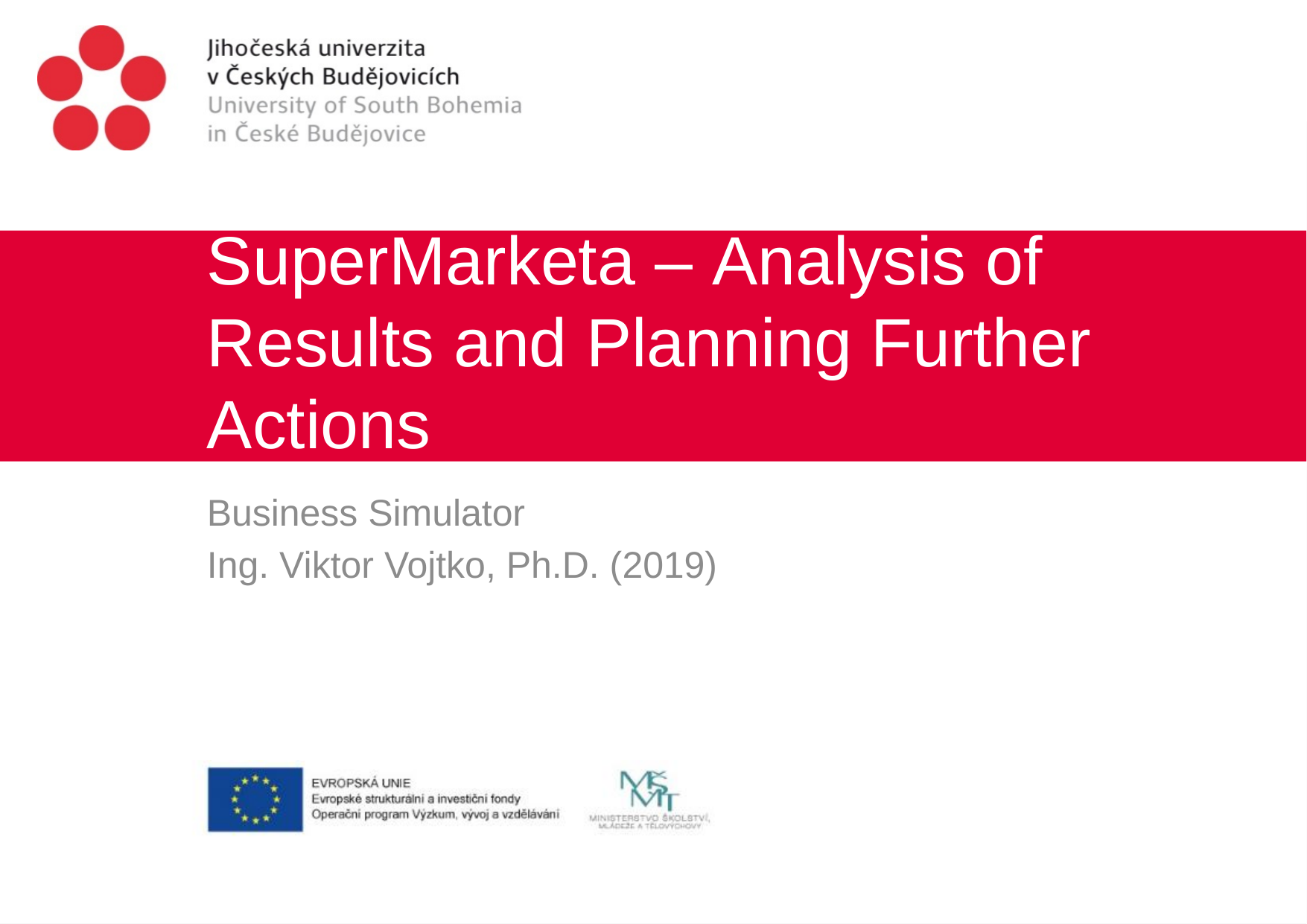

# SuperMarketa – Analysis of Results and Planning Further Actions
Business Simulator
Ing. Viktor Vojtko, Ph.D. (2019)